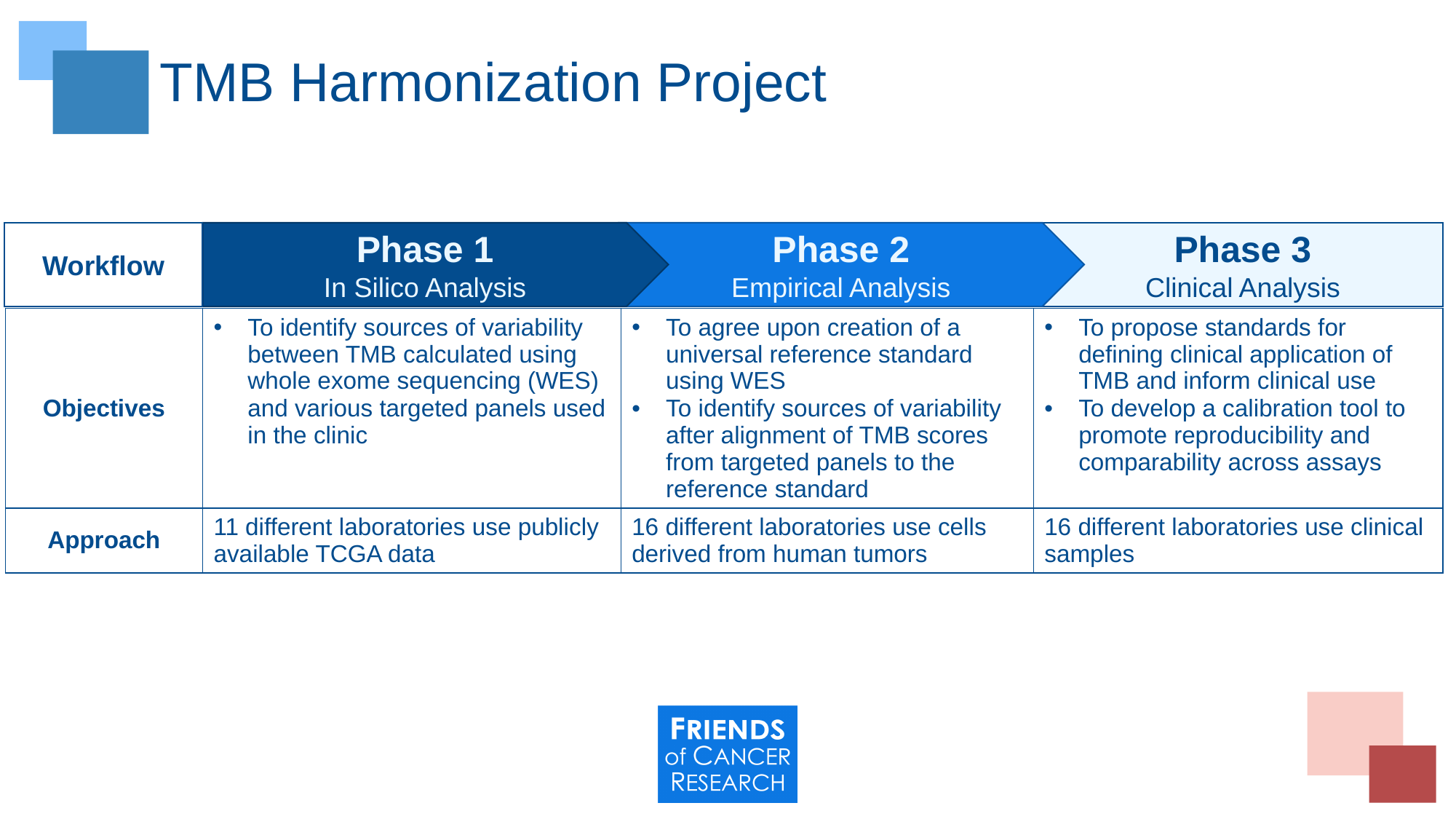

# TMB Harmonization Project
Workflow
Phase 1
In Silico Analysis
Phase 2
Empirical Analysis
Phase 3
Clinical Analysis
| Objectives | To identify sources of variability between TMB calculated using whole exome sequencing (WES) and various targeted panels used in the clinic | To agree upon creation of a universal reference standard using WES To identify sources of variability after alignment of TMB scores from targeted panels to the reference standard | To propose standards for defining clinical application of TMB and inform clinical use To develop a calibration tool to promote reproducibility and comparability across assays |
| --- | --- | --- | --- |
| Approach | 11 different laboratories use publicly available TCGA data | 16 different laboratories use cells derived from human tumors | 16 different laboratories use clinical samples |